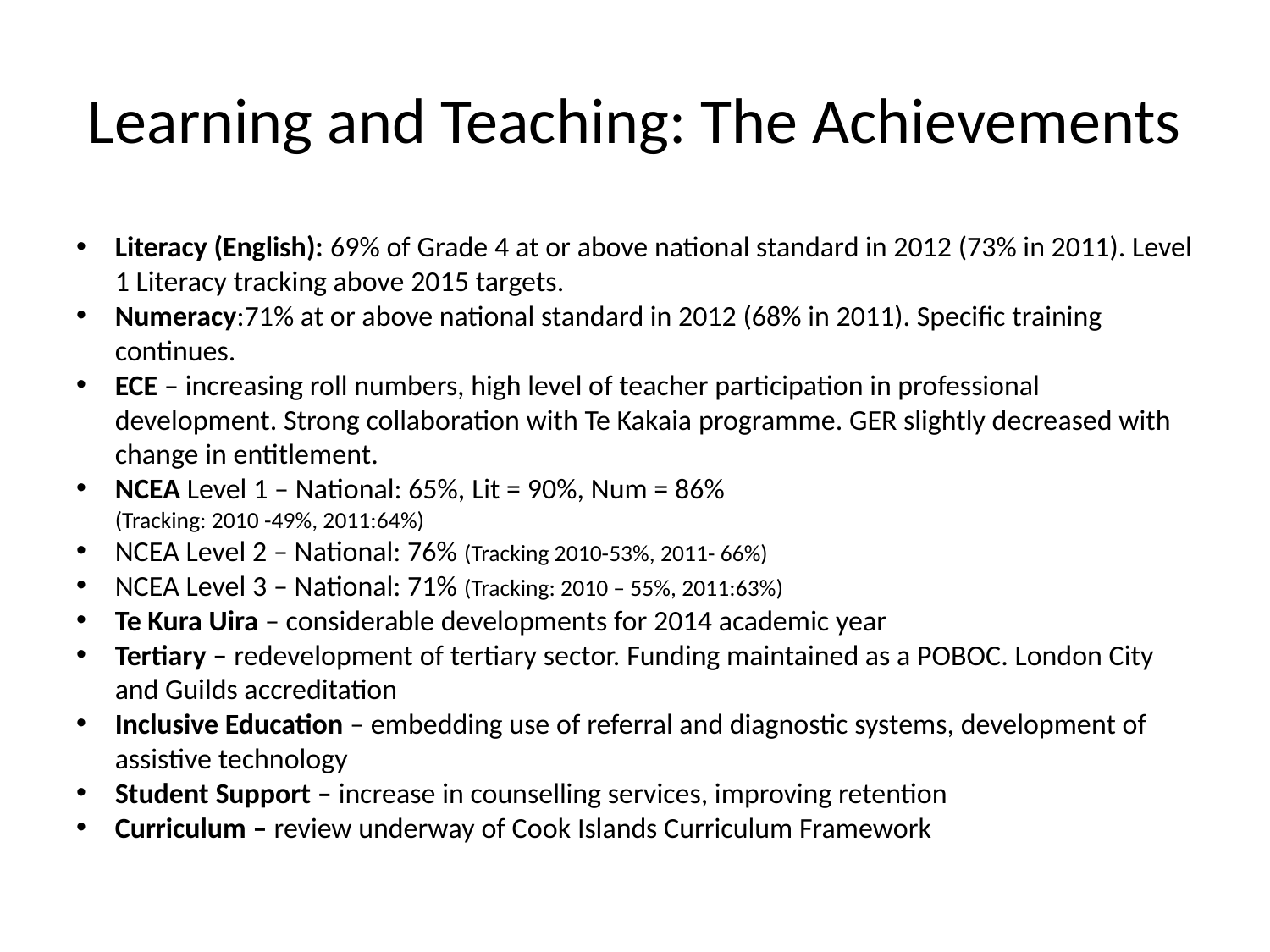

# Learning and Teaching: The Achievements
Literacy (English): 69% of Grade 4 at or above national standard in 2012 (73% in 2011). Level 1 Literacy tracking above 2015 targets.
Numeracy:71% at or above national standard in 2012 (68% in 2011). Specific training continues.
ECE – increasing roll numbers, high level of teacher participation in professional development. Strong collaboration with Te Kakaia programme. GER slightly decreased with change in entitlement.
NCEA Level 1 – National: 65%, Lit = 90%, Num = 86%
	(Tracking: 2010 -49%, 2011:64%)
NCEA Level 2 – National: 76% (Tracking 2010-53%, 2011- 66%)
NCEA Level 3 – National: 71% (Tracking: 2010 – 55%, 2011:63%)
Te Kura Uira – considerable developments for 2014 academic year
Tertiary – redevelopment of tertiary sector. Funding maintained as a POBOC. London City and Guilds accreditation
Inclusive Education – embedding use of referral and diagnostic systems, development of assistive technology
Student Support – increase in counselling services, improving retention
Curriculum – review underway of Cook Islands Curriculum Framework